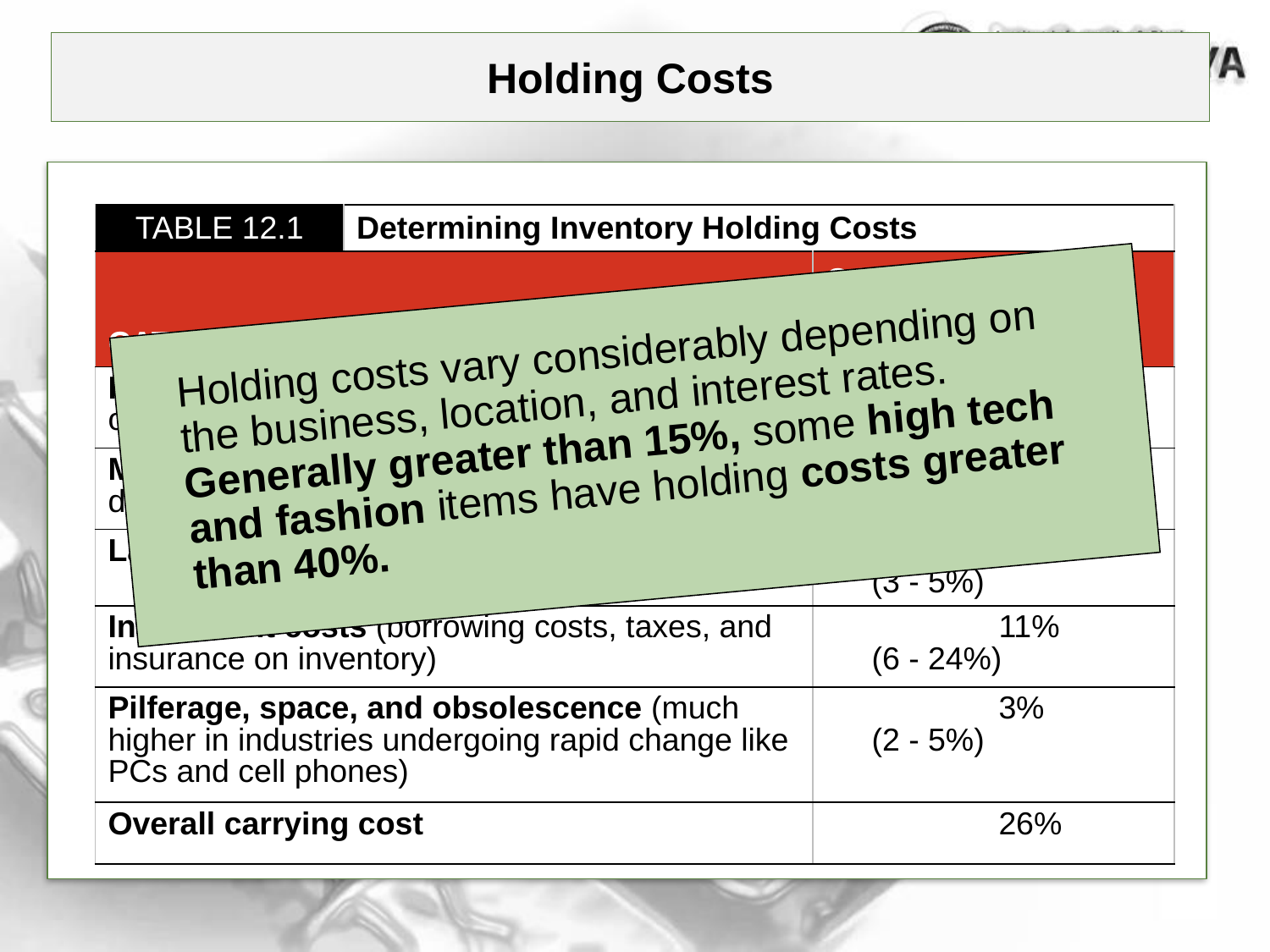

# Holding Costs

| TABLE 12.1 | Determining Inventory Holding Costs |  |  |  |
| --- | --- | --- | --- | --- |
| CATEGORY |  | COST (AND RANGE) AS A PERCENT OF INVENTORY VALUE |  |  |
| Housing costs (building rent or depreciation, operating costs, taxes, insurance) |  |  | 6% (3 - 10%) |  |
| Material handling costs (equipment lease or depreciation, power, operating cost) |  |  | 3% (1 - 3.5%) |  |
| Labor cost (receiving, warehousing, security) |  |  | 3% (3 - 5%) |  |
| Investment costs (borrowing costs, taxes, and insurance on inventory) |  |  | 11% (6 - 24%) |  |
| Pilferage, space, and obsolescence (much higher in industries undergoing rapid change like PCs and cell phones) |  |  | 3% (2 - 5%) |  |
| Overall carrying cost |  |  | 26% |  |

Holding costs vary considerably depending on the business, location, and interest rates. Generally greater than 15%, some high tech and fashion items have holding costs greater than 40%.